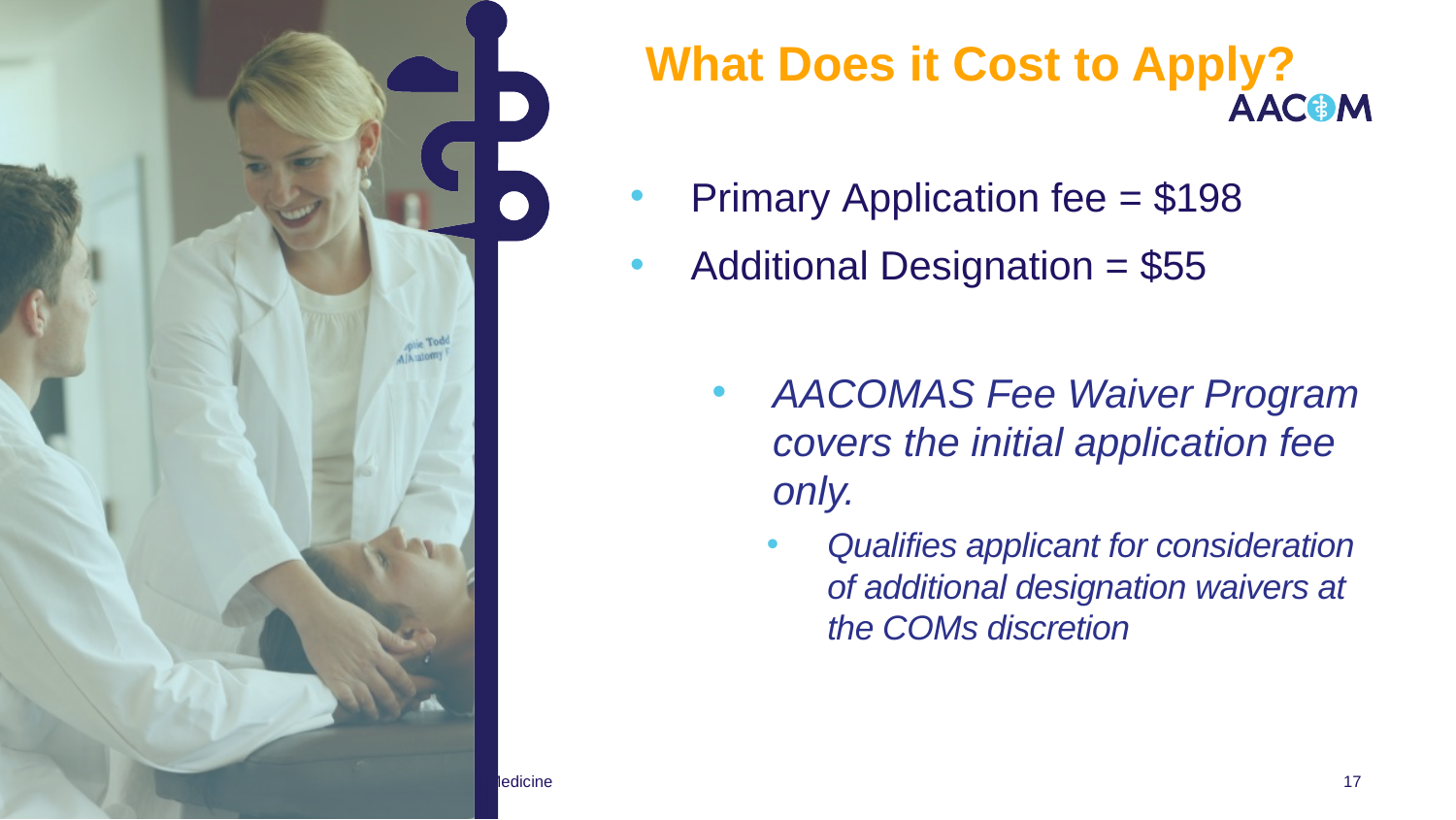

What Does it Cost to Apply?
Primary Application fee = $198
Additional Designation = $55

AACOMAS Fee Waiver Program covers the initial application fee only.
Qualifies applicant for consideration of additional designation waivers at the COMs discretion

17